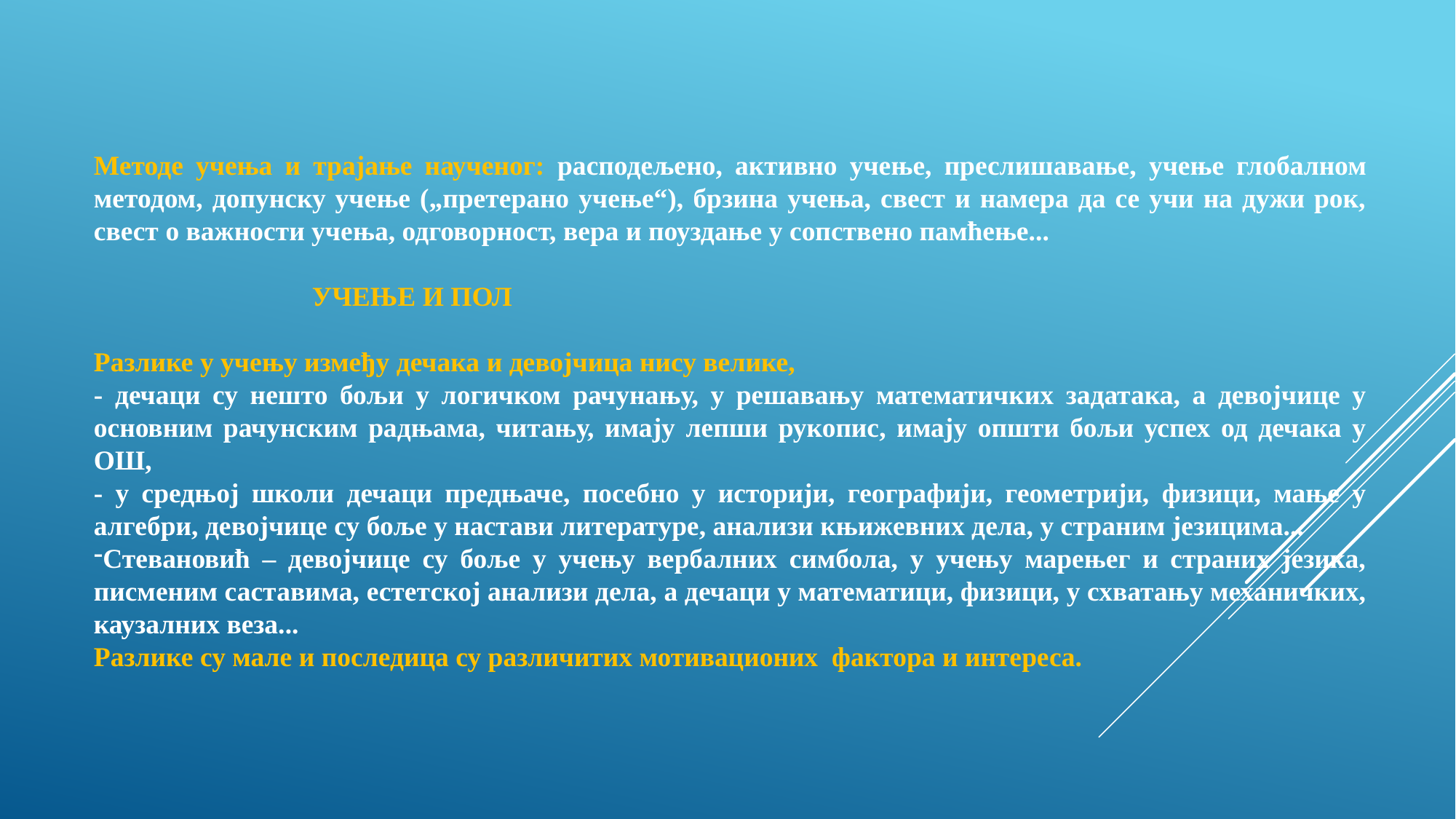

Методе учења и трајање наученог: расподељено, активно учење, преслишавање, учење глобалном методом, допунску учење („претерано учење“), брзина учења, свест и намера да се учи на дужи рок, свест о важности учења, одговорност, вера и поуздање у сопствено памћење...

			УЧЕЊЕ И ПОЛ

Разлике у учењу између дечака и девојчица нису велике,
- дечаци су нешто бољи у логичком рачунању, у решавању математичких задатака, а девојчице у основним рачунским радњама, читању, имају лепши рукопис, имају општи бољи успех од дечака у ОШ,
- у средњој школи дечаци предњаче, посебно у историји, географији, геометрији, физици, мање у алгебри, девојчице су боље у настави литературе, анализи књижевних дела, у страним језицима...
Стевановић – девојчице су боље у учењу вербалних симбола, у учењу марењег и страних језика, писменим саставима, естетској анализи дела, а дечаци у математици, физици, у схватању механичких, каузалних веза...
Разлике су мале и последица су различитих мотивационих  фактора и интереса.